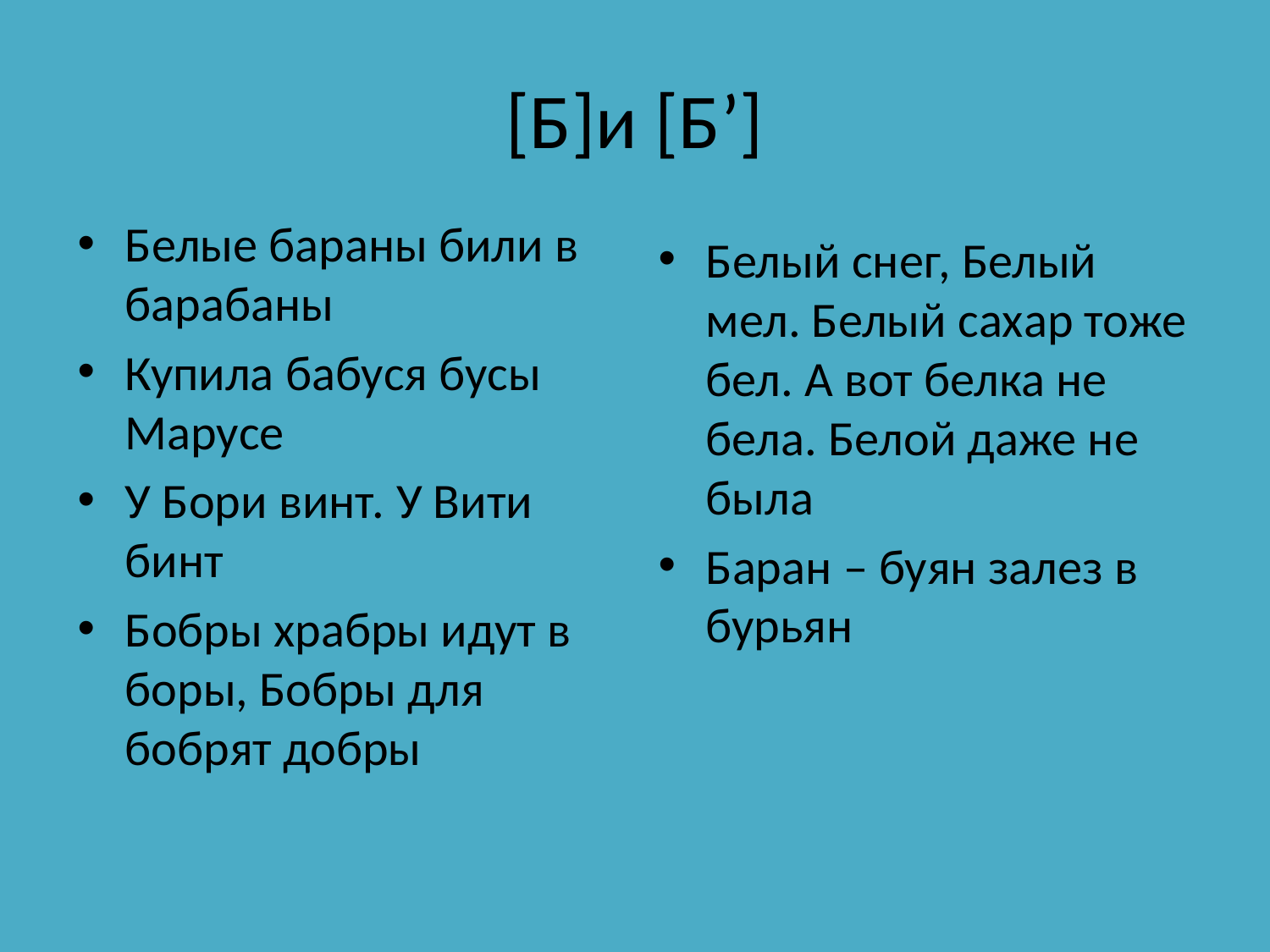

# [Б]и [Б’]
Белые бараны били в барабаны
Купила бабуся бусы Марусе
У Бори винт. У Вити бинт
Бобры храбры идут в боры, Бобры для бобрят добры
Белый снег, Белый мел. Белый сахар тоже бел. А вот белка не бела. Белой даже не была
Баран – буян залез в бурьян